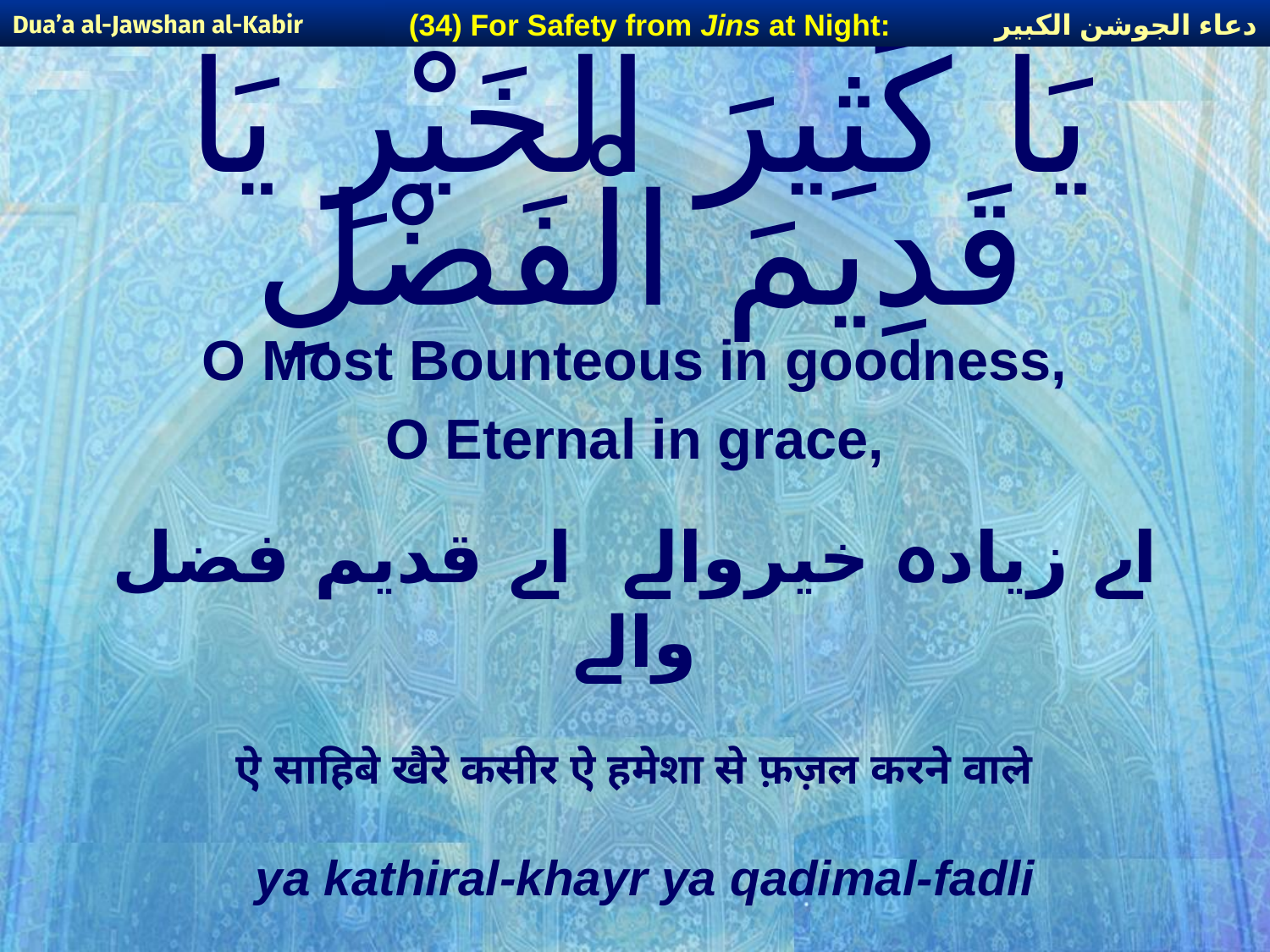

دعاء الجوشن الكبير
(34) For Safety from Jins at Night:
Dua’a al-Jawshan al-Kabir
# يَا كَثِيرَ الْخَيْرِ يَا قَدِيمَ الْفَضْلِ
O Most Bounteous in goodness,
O Eternal in grace,
اے زیادہ خیروالے  اے قدیم فضل والے
ऐ साहिबे खैरे कसीर ऐ हमेशा से फ़ज़ल करने वाले
ya kathiral-khayr ya qadimal-fadli